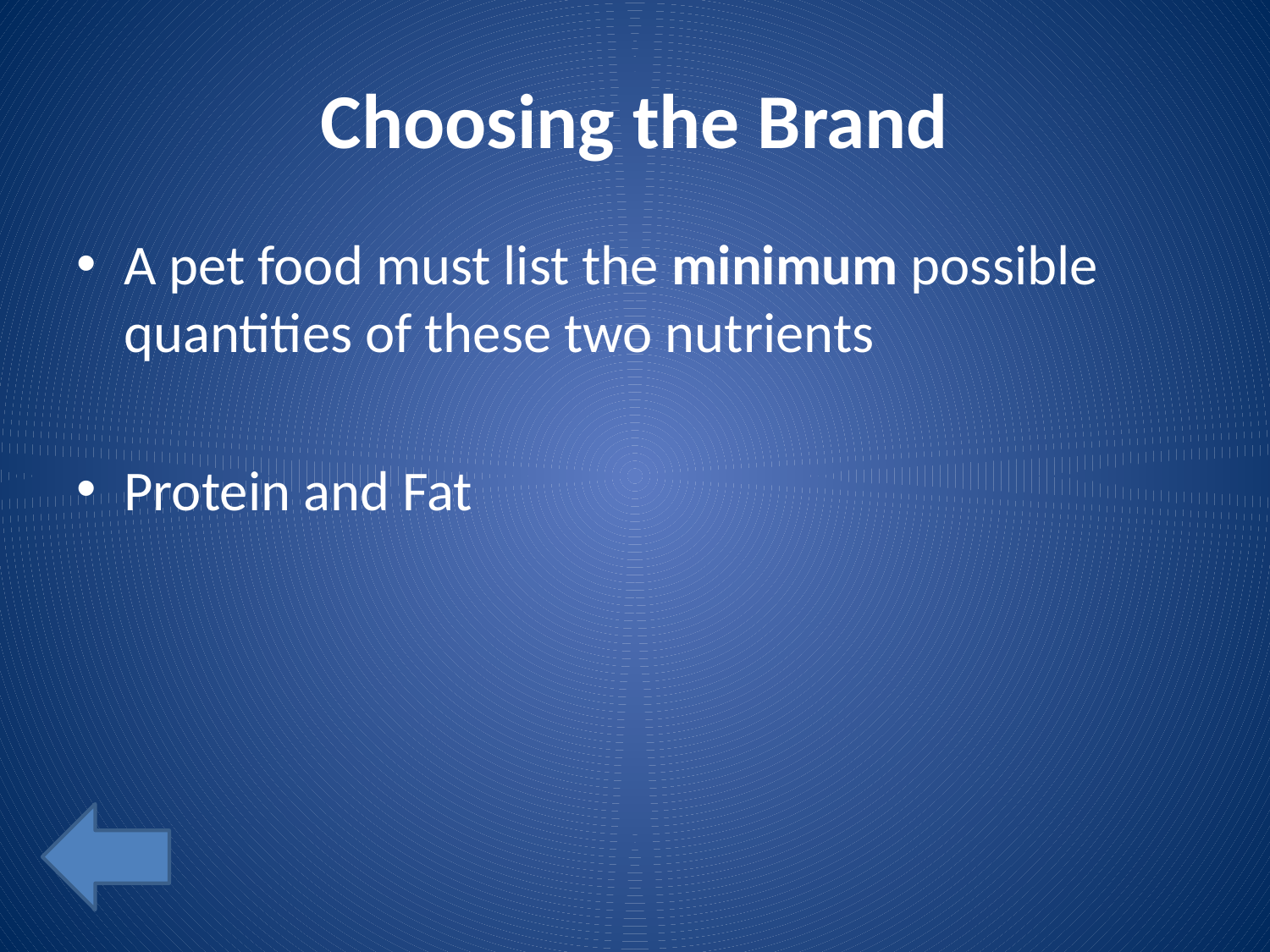

# Choosing the Brand
A pet food must list the minimum possible quantities of these two nutrients

Protein and Fat